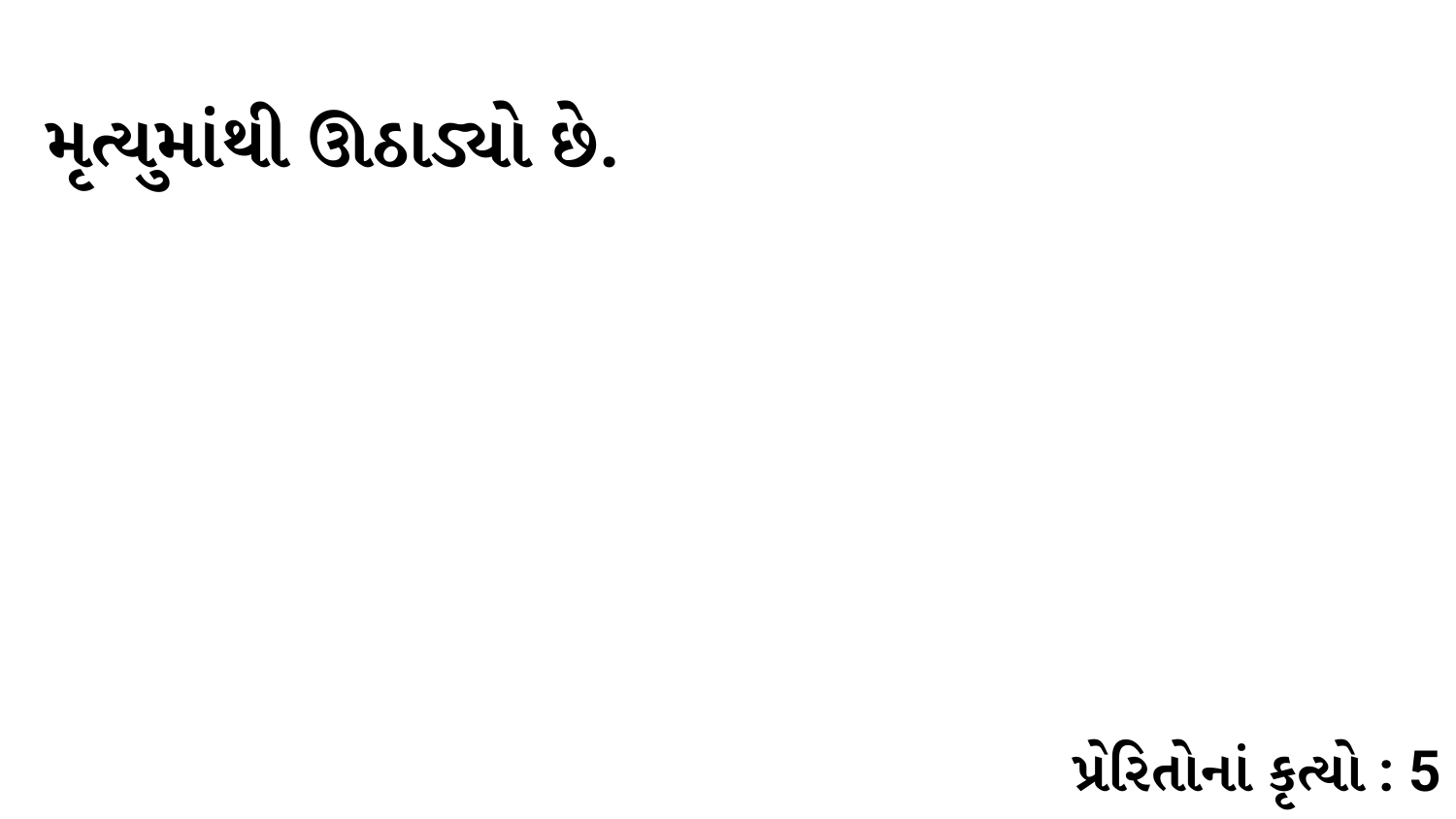

મૃત્યુમાંથી ઊઠાડ્યો છે.
પ્રેરિતોનાં કૃત્યો : 5